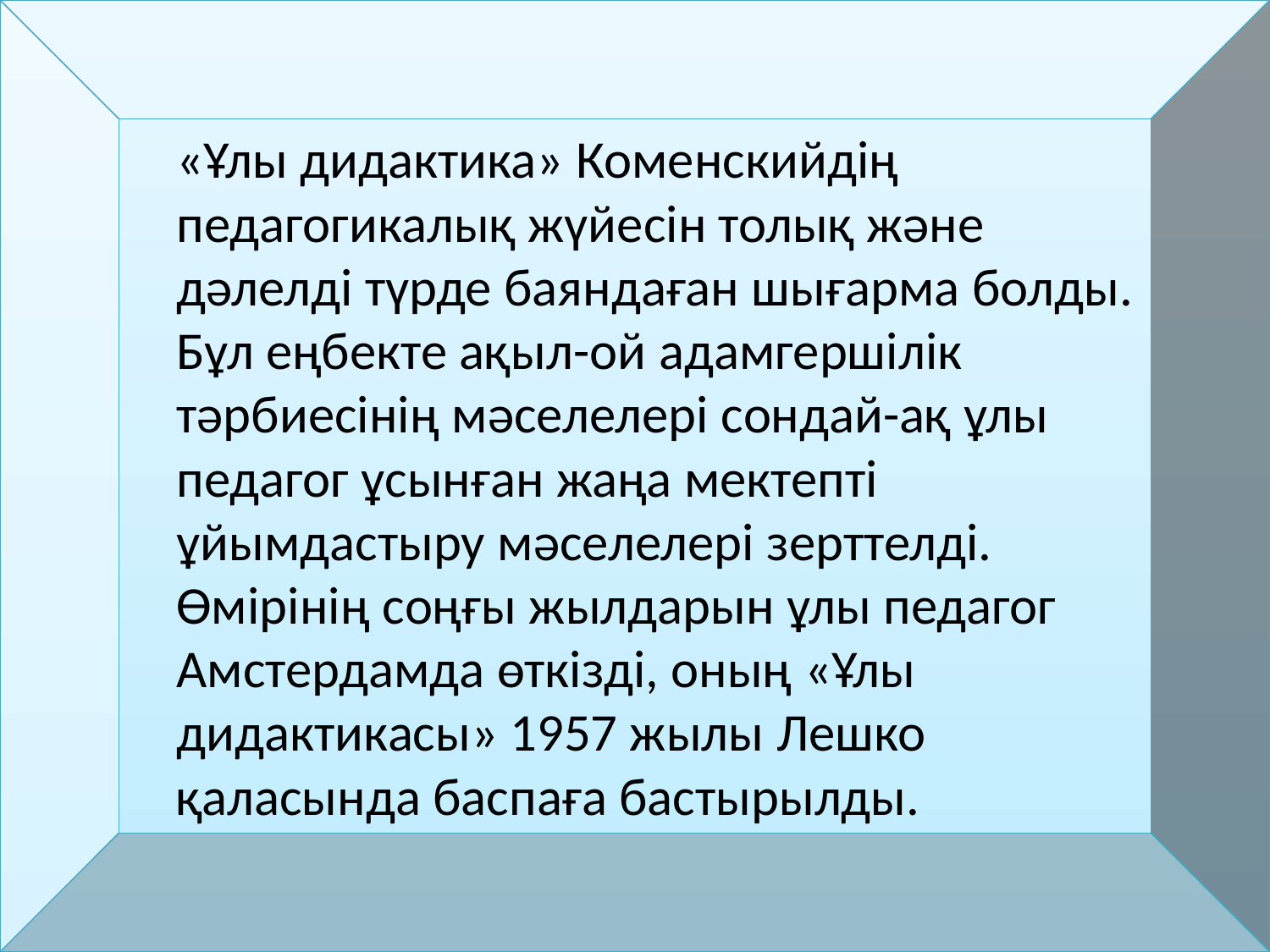

«Ұлы дидактика» Коменскийдің педагогикалық жүйесін толық және дәлелді түрде баяндаған шығарма болды. Бұл еңбекте ақыл-ой адамгершілік тәрбиесінің мәселелері сондай-ақ ұлы педагог ұсынған жаңа мектепті ұйымдастыру мәселелері зерттелді. Өмірінің соңғы жылдарын ұлы педагог Амстердамда өткізді, оның «Ұлы дидактикасы» 1957 жылы Лешко қаласында баспаға бастырылды.